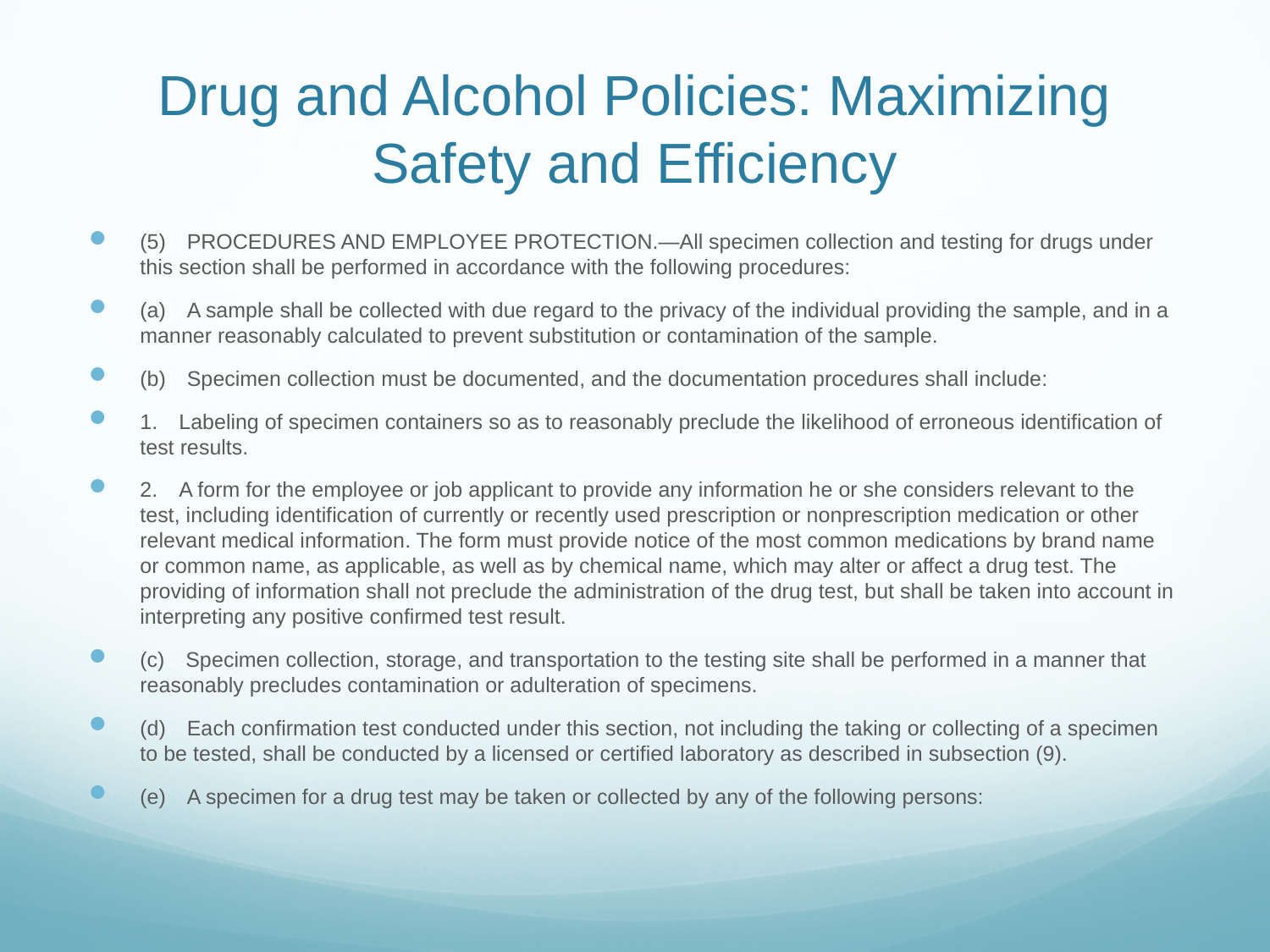

# Drug and Alcohol Policies: Maximizing Safety and Efficiency
(5) PROCEDURES AND EMPLOYEE PROTECTION.—All specimen collection and testing for drugs under this section shall be performed in accordance with the following procedures:
(a) A sample shall be collected with due regard to the privacy of the individual providing the sample, and in a manner reasonably calculated to prevent substitution or contamination of the sample.
(b) Specimen collection must be documented, and the documentation procedures shall include:
1. Labeling of specimen containers so as to reasonably preclude the likelihood of erroneous identification of test results.
2. A form for the employee or job applicant to provide any information he or she considers relevant to the test, including identification of currently or recently used prescription or nonprescription medication or other relevant medical information. The form must provide notice of the most common medications by brand name or common name, as applicable, as well as by chemical name, which may alter or affect a drug test. The providing of information shall not preclude the administration of the drug test, but shall be taken into account in interpreting any positive confirmed test result.
(c) Specimen collection, storage, and transportation to the testing site shall be performed in a manner that reasonably precludes contamination or adulteration of specimens.
(d) Each confirmation test conducted under this section, not including the taking or collecting of a specimen to be tested, shall be conducted by a licensed or certified laboratory as described in subsection (9).
(e) A specimen for a drug test may be taken or collected by any of the following persons: